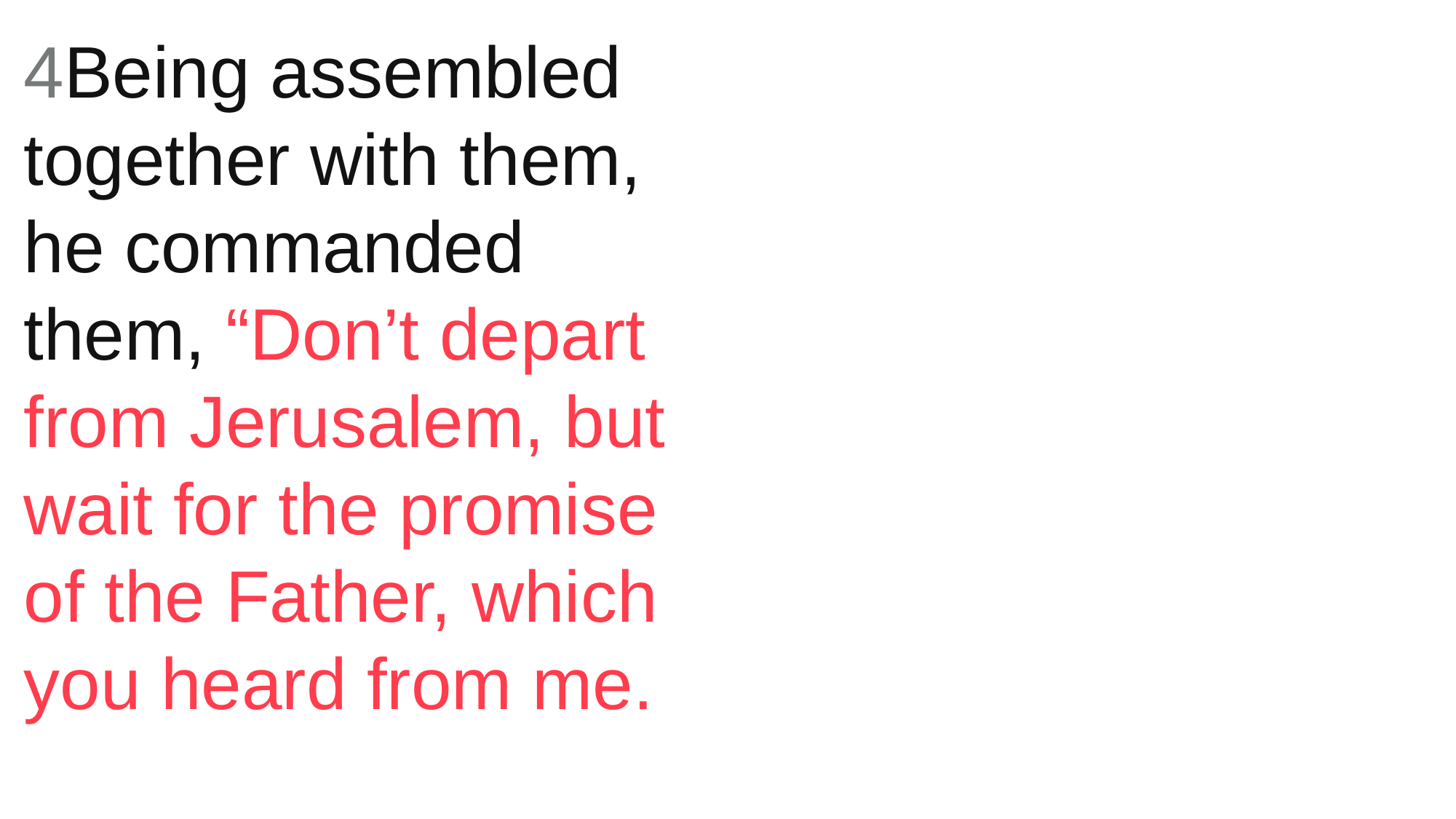

4Being assembled together with them, he commanded them, “Don’t depart from Jerusalem, but wait for the promise of the Father, which you heard from me.